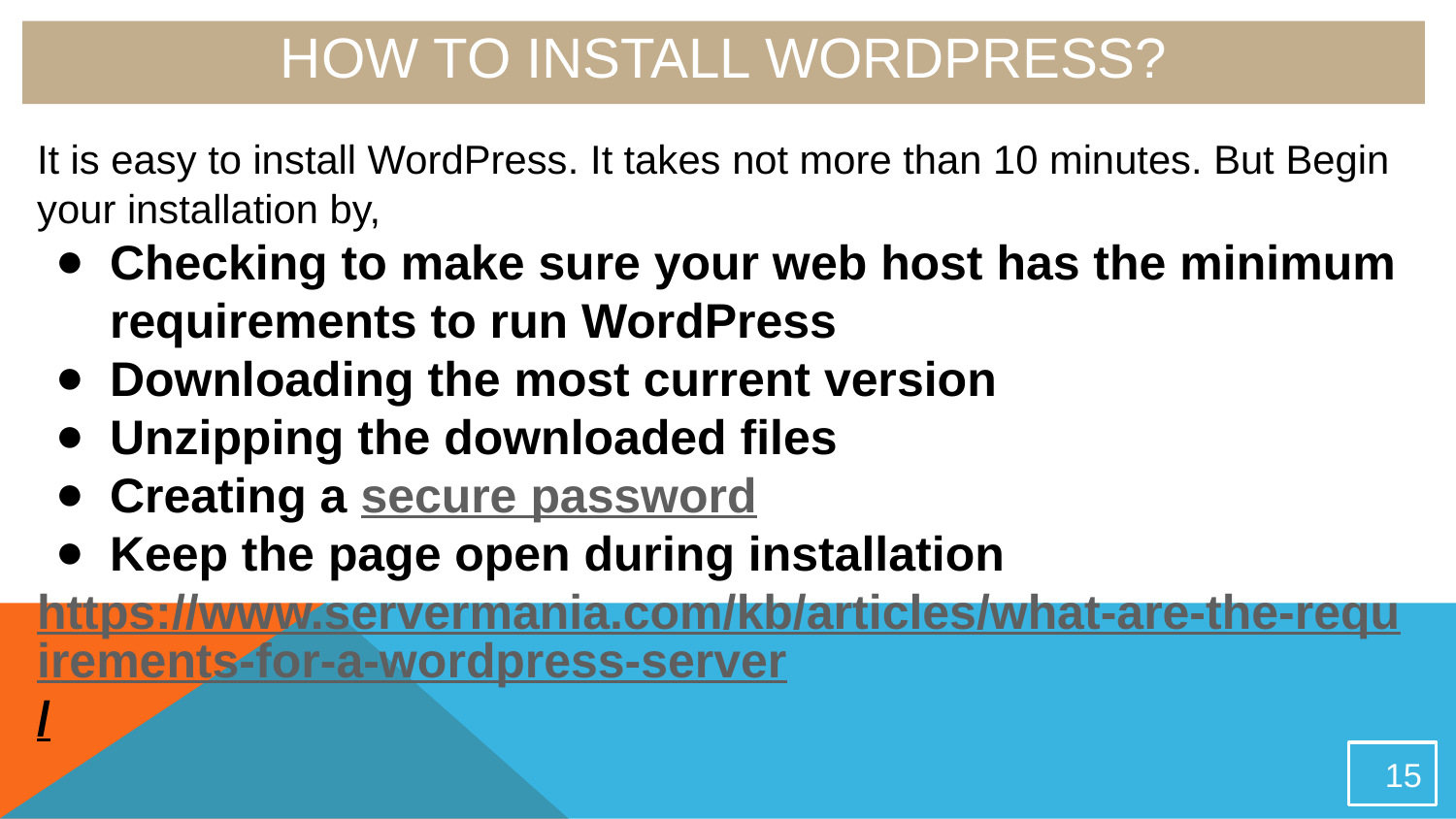

# How to Install WordPress?
It is easy to install WordPress. It takes not more than 10 minutes. But Begin your installation by,
Checking to make sure your web host has the minimum requirements to run WordPress
Downloading the most current version
Unzipping the downloaded files
Creating a secure password
Keep the page open during installation
https://www.servermania.com/kb/articles/what-are-the-requirements-for-a-wordpress-server/

15